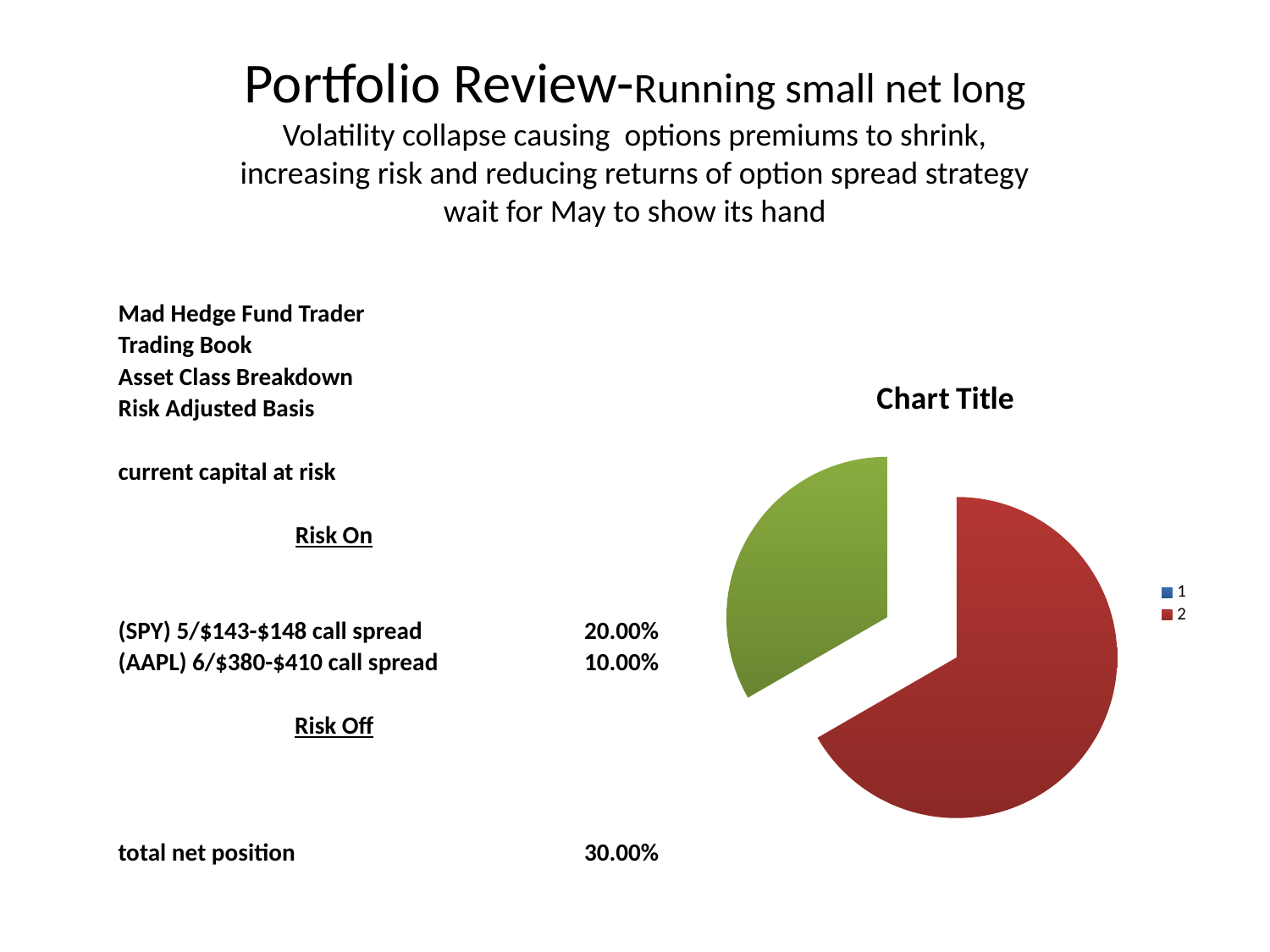

# Portfolio Review-Running small net long Volatility collapse causing  options premiums to shrink, increasing risk and reducing returns of option spread strategy wait for May to show its hand
| Mad Hedge Fund Trader |  |
| --- | --- |
| Trading Book |  |
| Asset Class Breakdown |  |
| Risk Adjusted Basis |  |
|  |  |
| current capital at risk |  |
|  |  |
| Risk On |  |
|  |  |
|  |  |
| (SPY) 5/$143-$148 call spread | 20.00% |
| (AAPL) 6/$380-$410 call spread | 10.00% |
|  |  |
| Risk Off |  |
|  |  |
|  |  |
|  |  |
| total net position | 30.00% |

### Chart:

| Category |  |
|---|---|